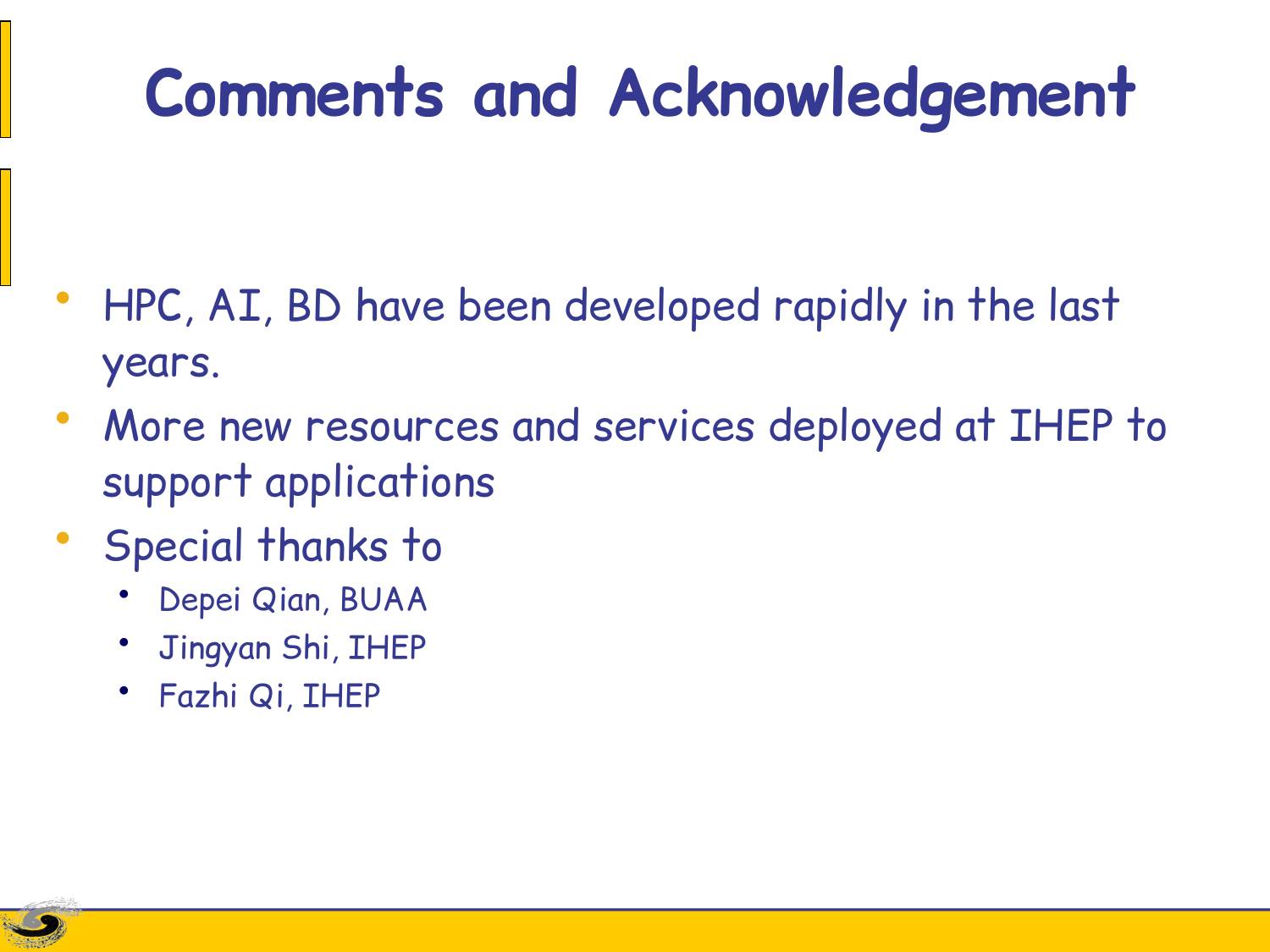

# Comments and Acknowledgement
HPC, AI, BD have been developed rapidly in the last years.
More new resources and services deployed at IHEP to support applications
Special thanks to
Depei Qian, BUAA
Jingyan Shi, IHEP
Fazhi Qi, IHEP